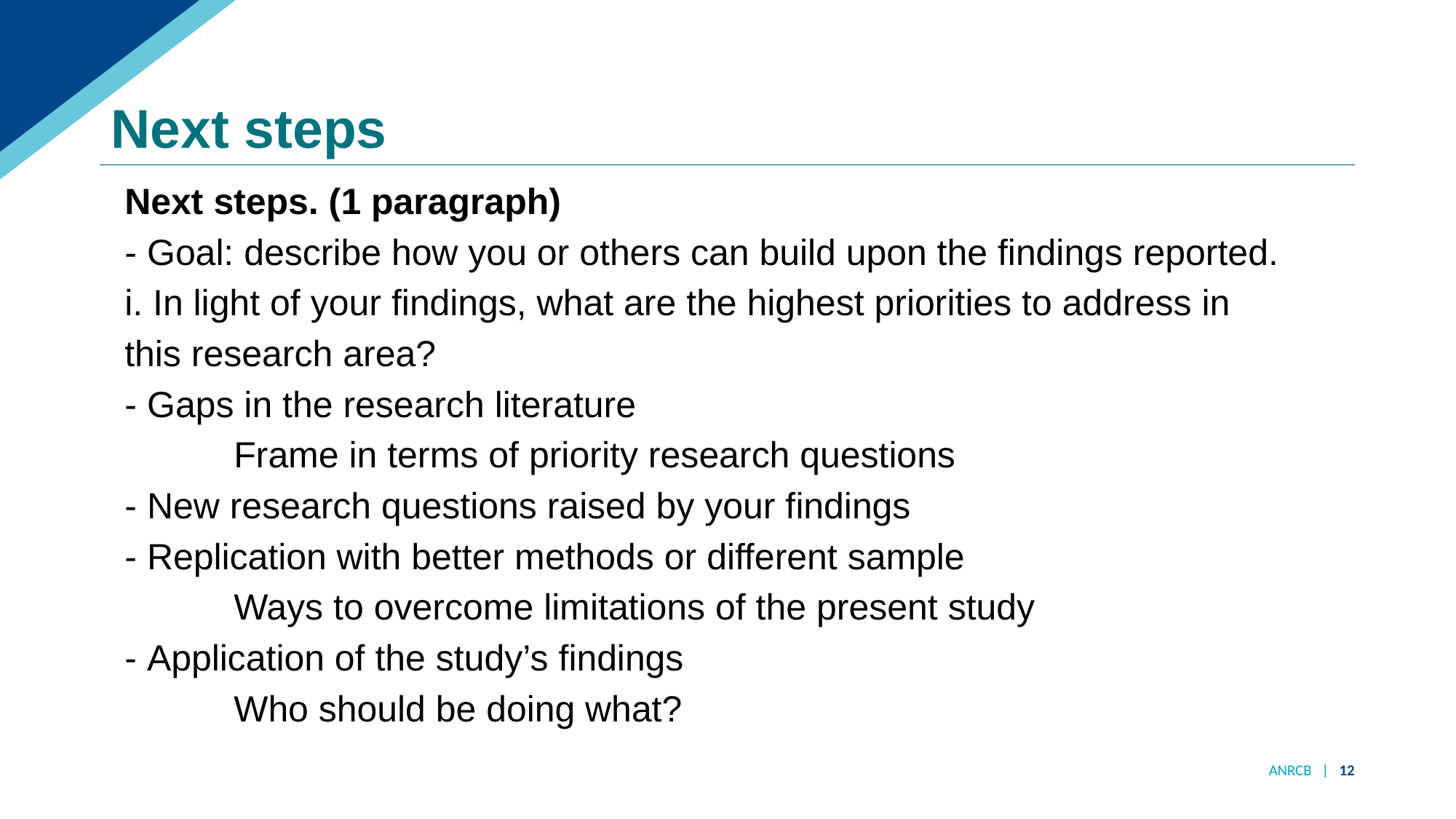

# Next steps
Next steps. (1 paragraph)
- Goal: describe how you or others can build upon the findings reported.
i. In light of your findings, what are the highest priorities to address in
this research area?
- Gaps in the research literature
 	Frame in terms of priority research questions
- New research questions raised by your findings
- Replication with better methods or different sample
	Ways to overcome limitations of the present study
- Application of the study’s findings
	Who should be doing what?
ANRCB   |   12